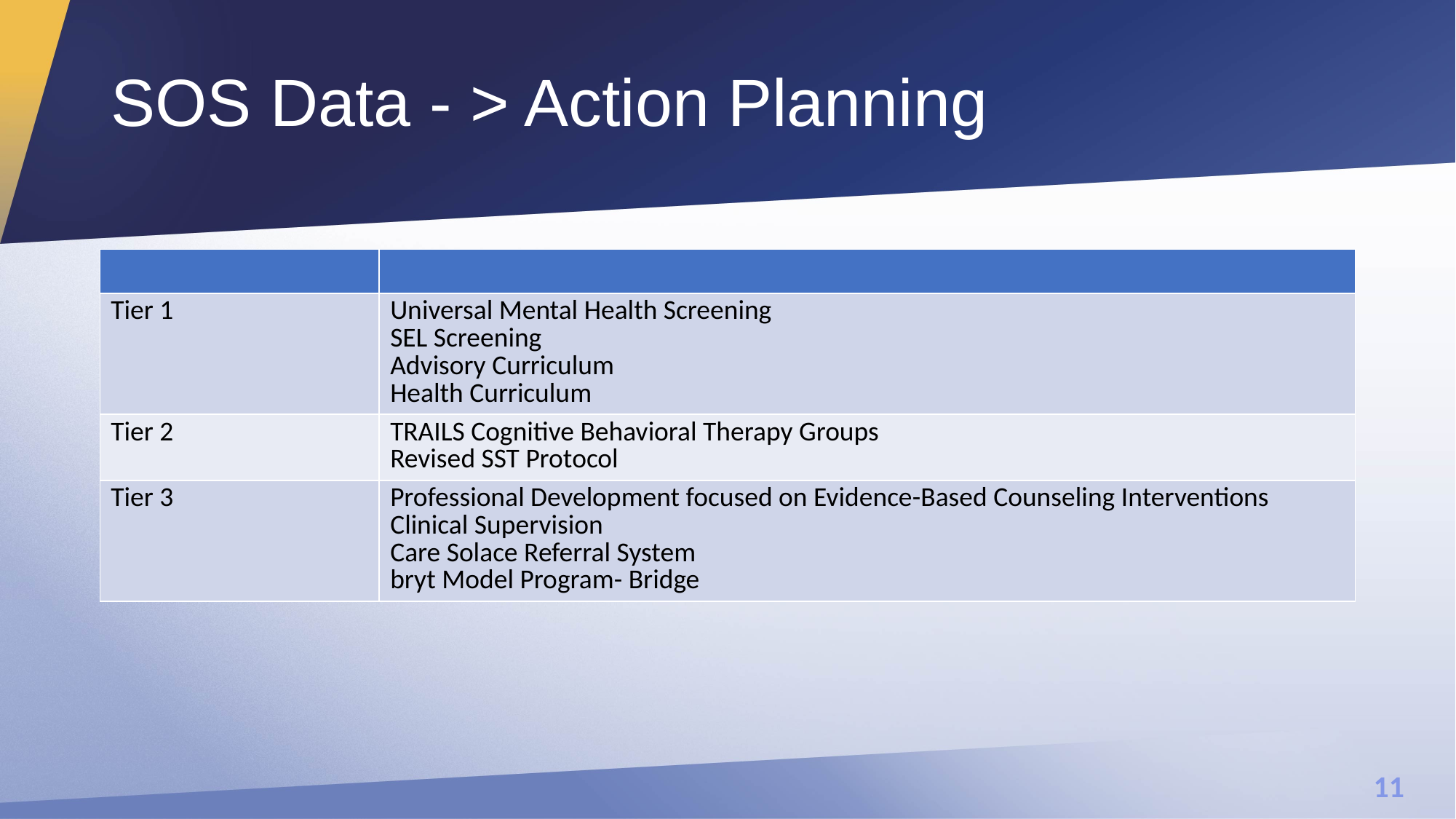

# SOS Data - > Action Planning
|  |  |
| --- | --- |
| Tier 1 | Universal Mental Health Screening SEL Screening Advisory Curriculum Health Curriculum |
| Tier 2 | TRAILS Cognitive Behavioral Therapy Groups Revised SST Protocol |
| Tier 3 | Professional Development focused on Evidence-Based Counseling Interventions Clinical Supervision Care Solace Referral System bryt Model Program- Bridge |